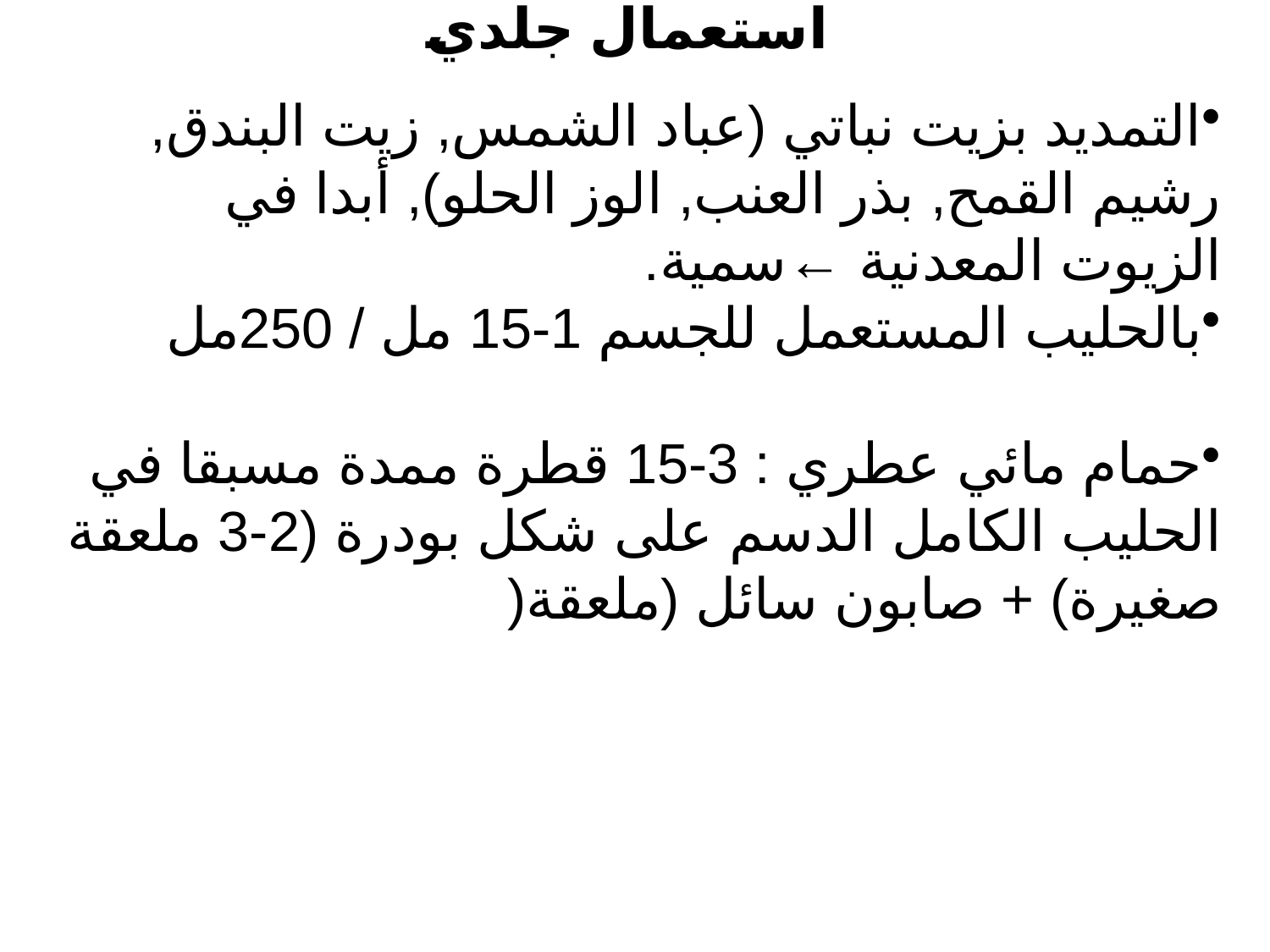

استعمال جلدي

التمديد بزيت نباتي (عباد الشمس, زيت البندق, رشيم القمح, بذر العنب, الوز الحلو), أبدا في الزيوت المعدنية ←سمية.
بالحليب المستعمل للجسم 1-15 مل / 250مل

حمام مائي عطري : 3-15 قطرة ممدة مسبقا في الحليب الكامل الدسم على شكل بودرة (2-3 ملعقة صغيرة) + صابون سائل (ملعقة(